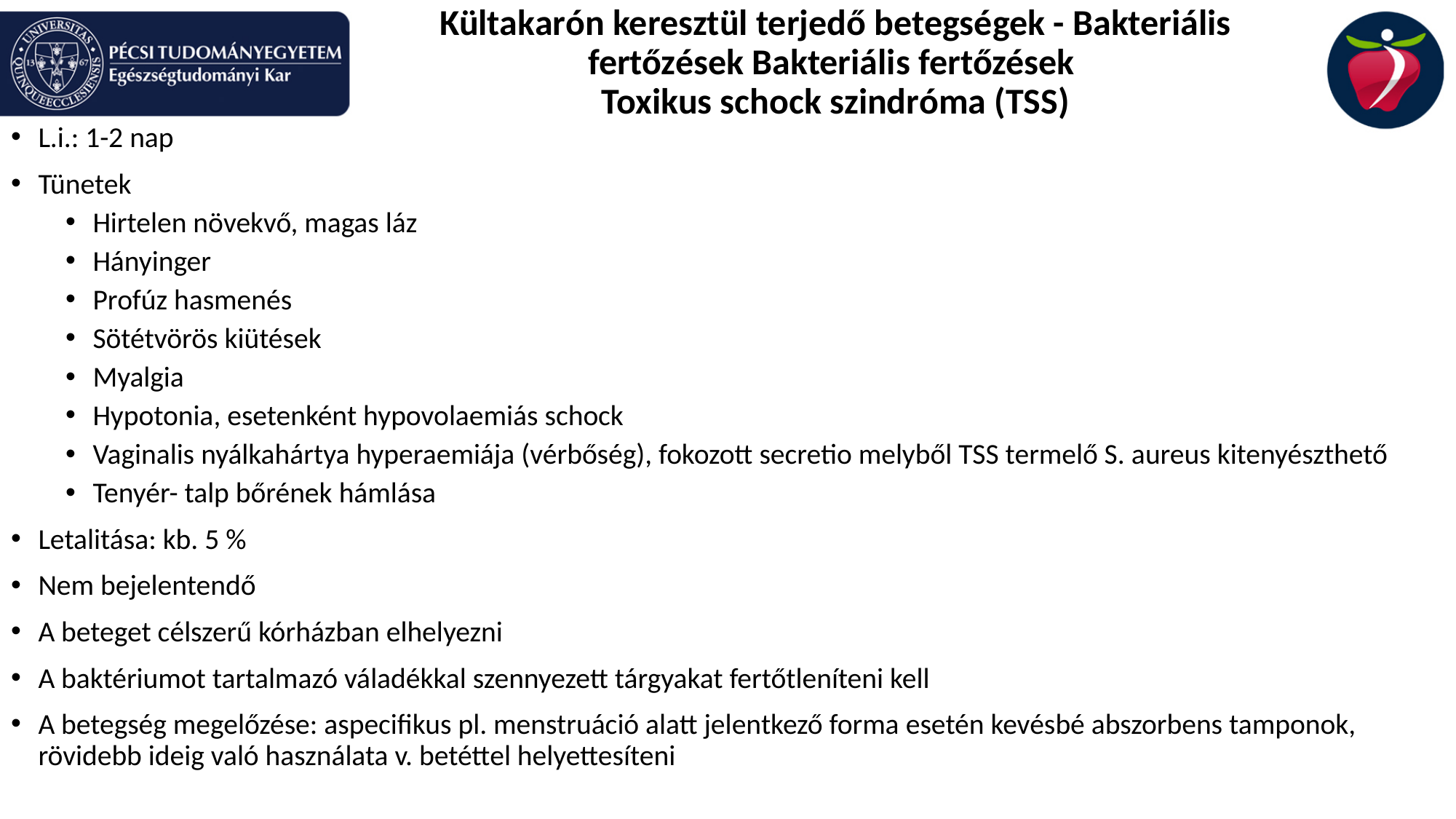

# Kültakarón keresztül terjedő betegségek - Bakteriális fertőzések Bakteriális fertőzések Toxikus schock szindróma (TSS)
L.i.: 1-2 nap
Tünetek
Hirtelen növekvő, magas láz
Hányinger
Profúz hasmenés
Sötétvörös kiütések
Myalgia
Hypotonia, esetenként hypovolaemiás schock
Vaginalis nyálkahártya hyperaemiája (vérbőség), fokozott secretio melyből TSS termelő S. aureus kitenyészthető
Tenyér- talp bőrének hámlása
Letalitása: kb. 5 %
Nem bejelentendő
A beteget célszerű kórházban elhelyezni
A baktériumot tartalmazó váladékkal szennyezett tárgyakat fertőtleníteni kell
A betegség megelőzése: aspecifikus pl. menstruáció alatt jelentkező forma esetén kevésbé abszorbens tamponok, rövidebb ideig való használata v. betéttel helyettesíteni